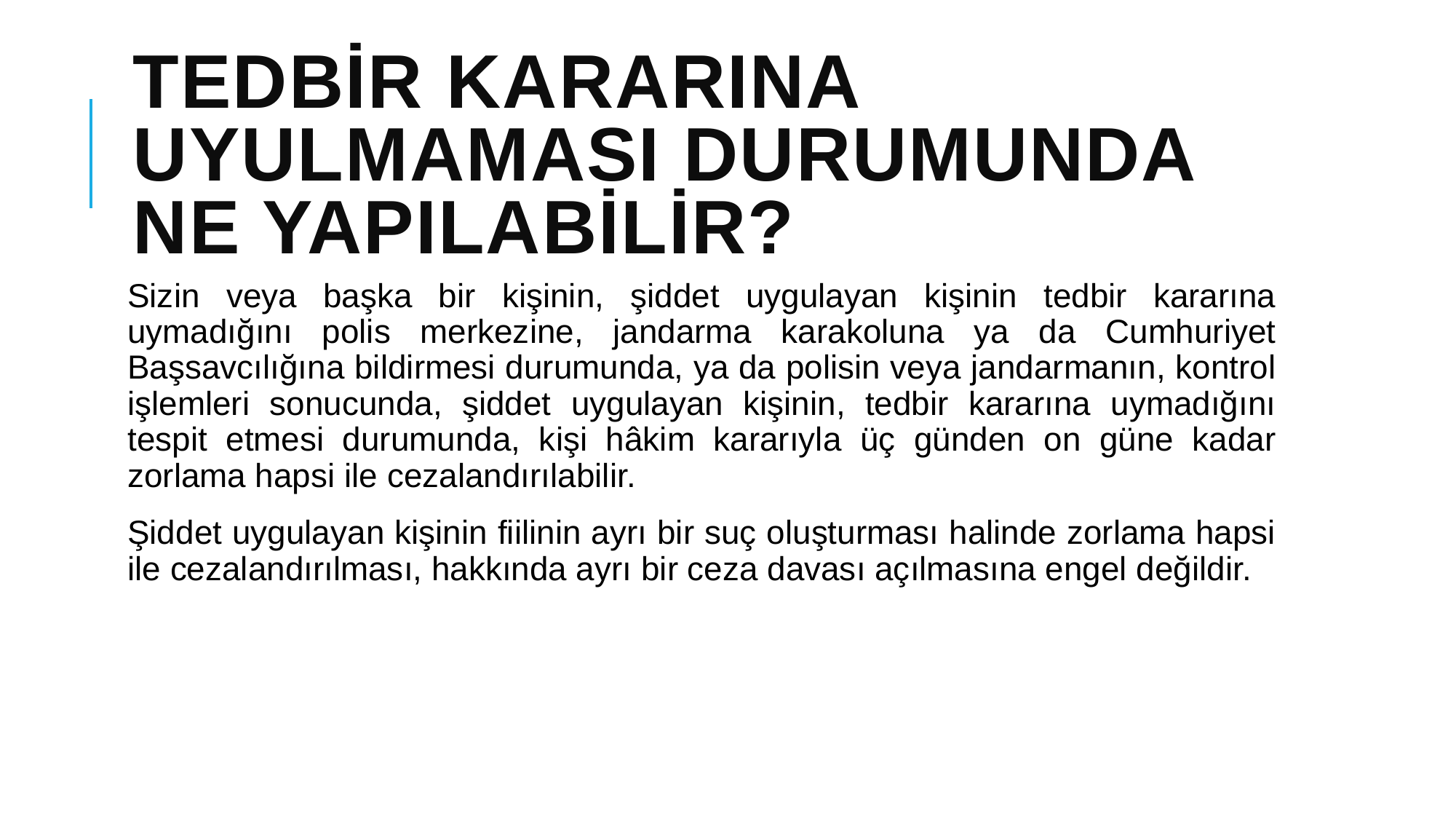

# Tedbir kararına uyulmaması durumunda ne yapılabilir?
Sizin veya başka bir kişinin, şiddet uygulayan kişinin tedbir kararına uymadığını polis merkezine, jandarma karakoluna ya da Cumhuriyet Başsavcılığına bildirmesi durumunda, ya da polisin veya jandarmanın, kontrol işlemleri sonucunda, şiddet uygulayan kişinin, tedbir kararına uymadığını tespit etmesi durumunda, kişi hâkim kararıyla üç günden on güne kadar zorlama hapsi ile cezalandırılabilir.
Şiddet uygulayan kişinin fiilinin ayrı bir suç oluşturması halinde zorlama hapsi ile cezalandırılması, hakkında ayrı bir ceza davası açılmasına engel değildir.